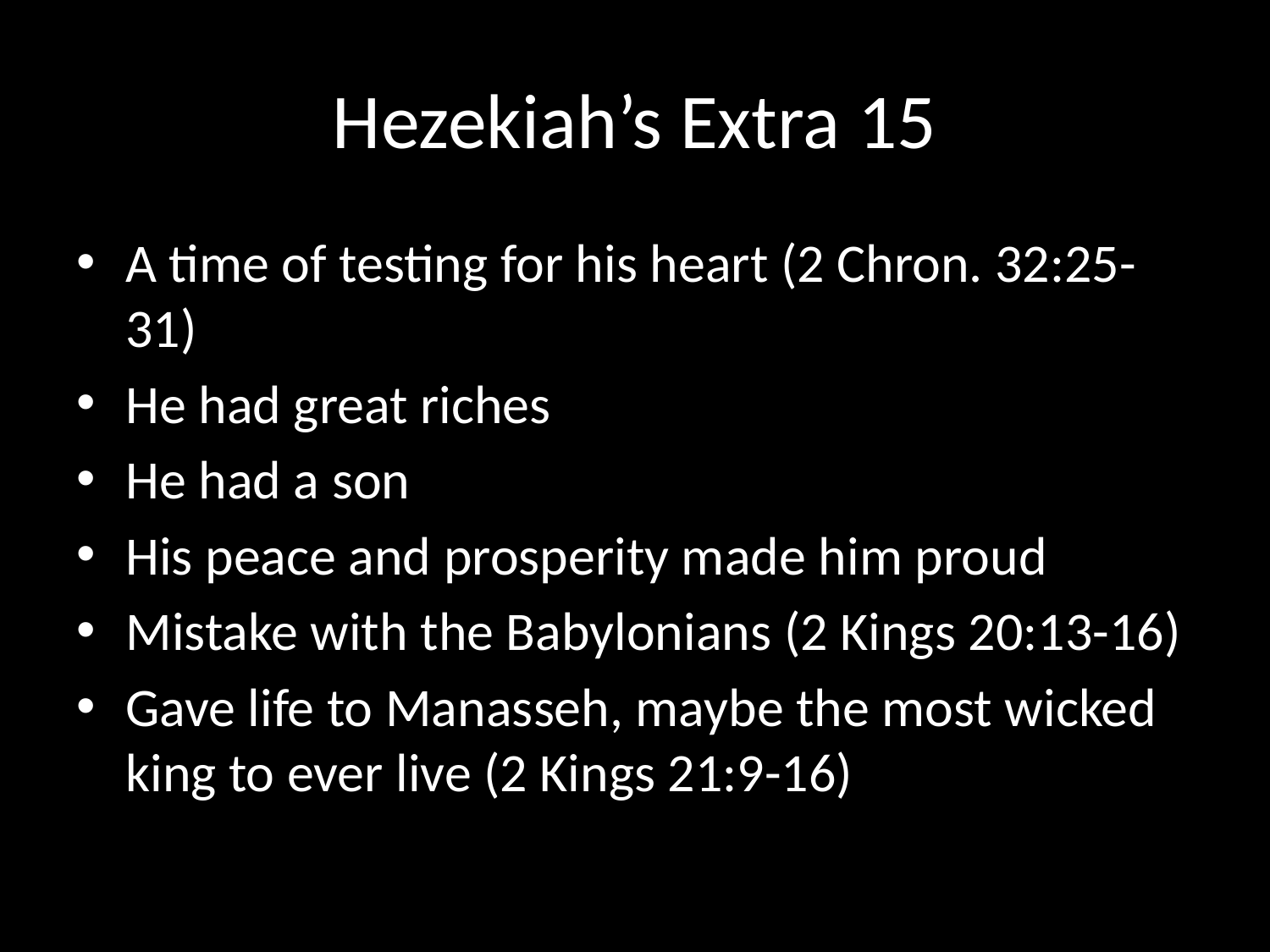

# Hezekiah’s Extra 15
A time of testing for his heart (2 Chron. 32:25-31)
He had great riches
He had a son
His peace and prosperity made him proud
Mistake with the Babylonians (2 Kings 20:13-16)
Gave life to Manasseh, maybe the most wicked king to ever live (2 Kings 21:9-16)